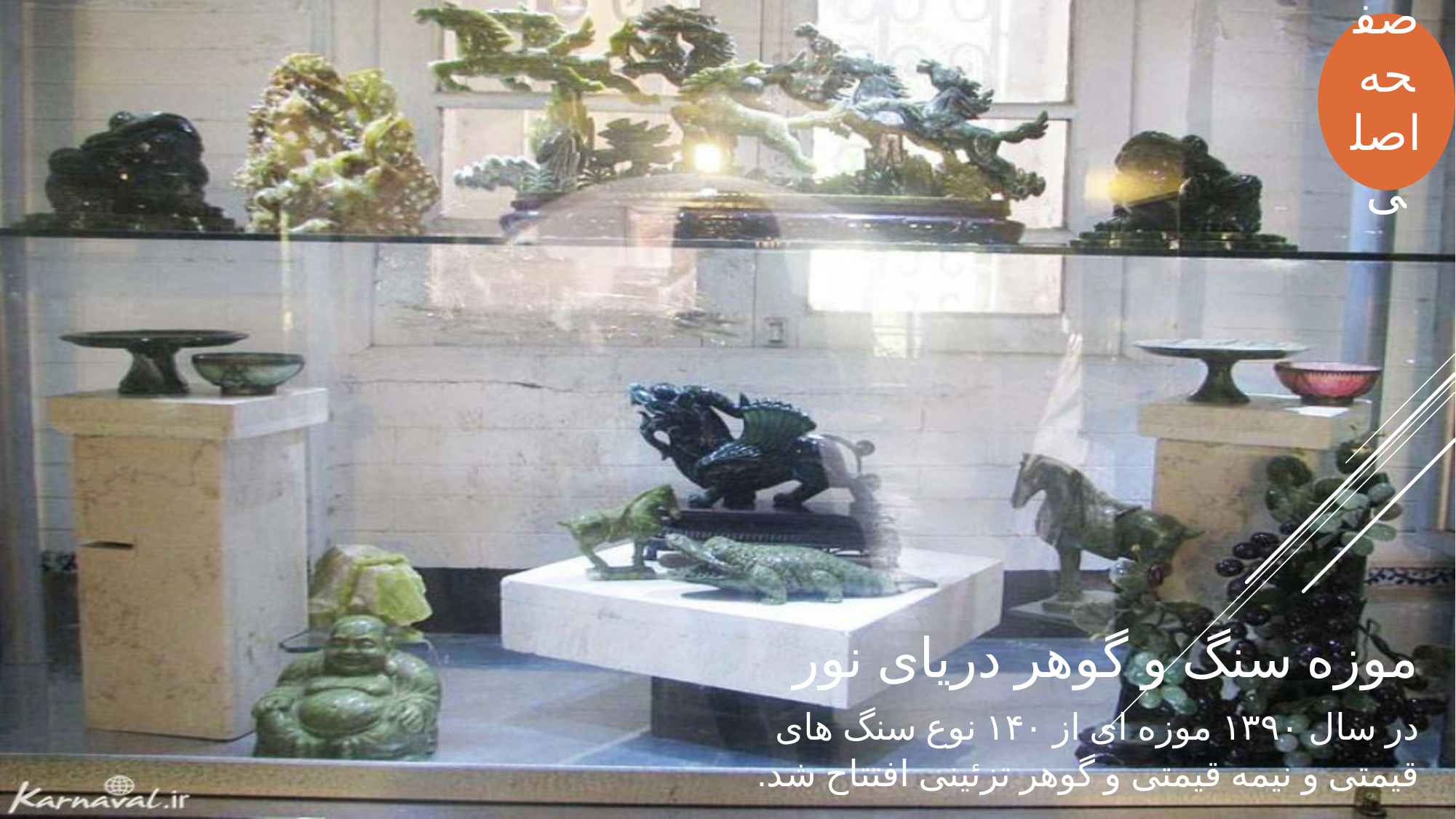

صفحه اصلی
موزه سنگ و گوهر دریای نور
در سال ۱۳۹۰ موزه ای از ۱۴۰ نوع سنگ های قیمتی و نیمه قیمتی و گوهر تزئینی افتتاح شد.